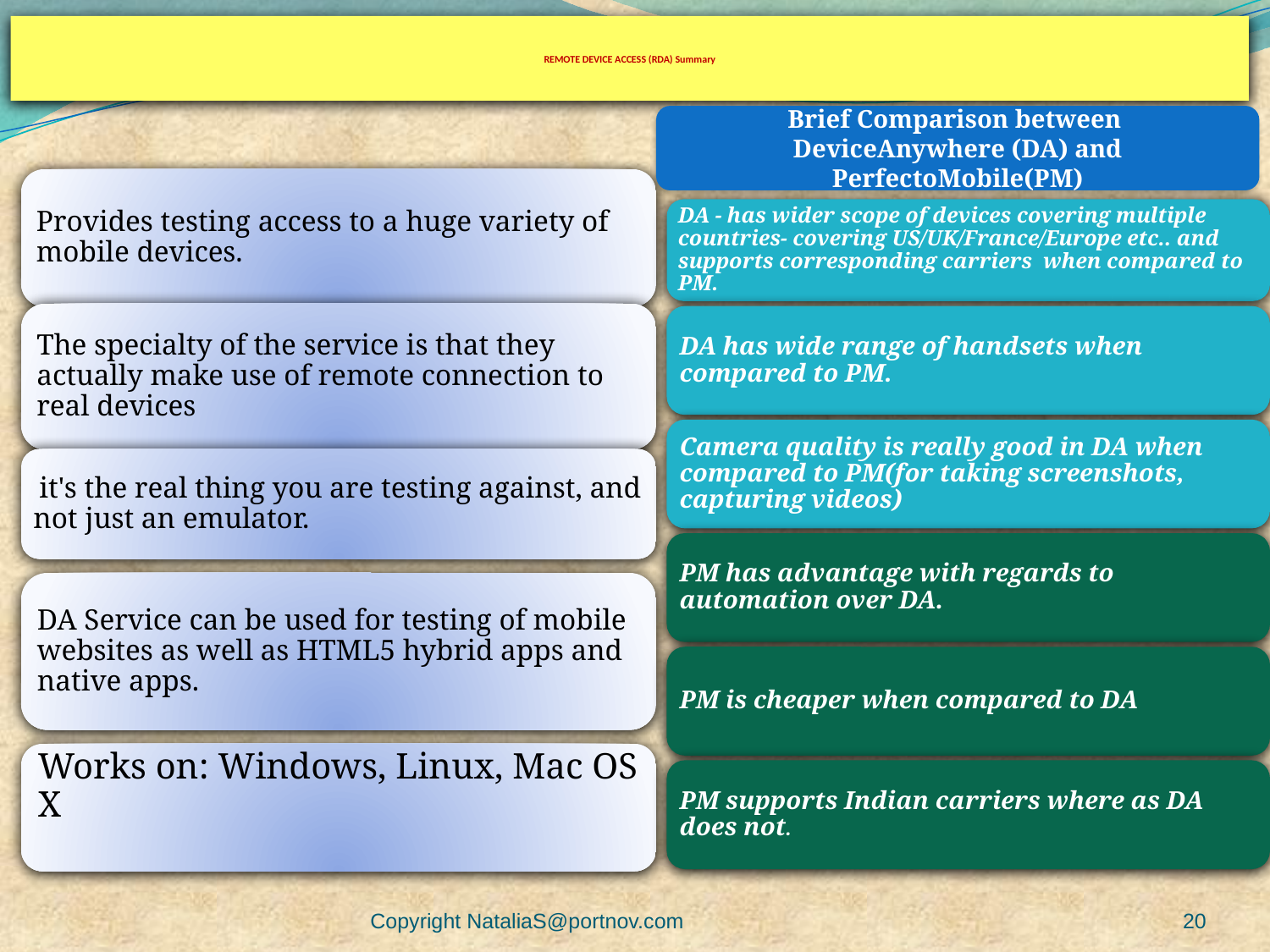

# REMOTE DEVICE ACCESS (RDA) Summary
Brief Comparison between
DeviceAnywhere (DA) and PerfectoMobile(PM)
Provides testing access to a huge variety of mobile devices.
The specialty of the service is that they actually make use of remote connection to real devices
 it's the real thing you are testing against, and not just an emulator.
DA Service can be used for testing of mobile websites as well as HTML5 hybrid apps and native apps.
Works on: Windows, Linux, Mac OS X
DA - has wider scope of devices covering multiple countries- covering US/UK/France/Europe etc.. and supports corresponding carriers  when compared to PM.
DA has wide range of handsets when compared to PM.
Camera quality is really good in DA when compared to PM(for taking screenshots, capturing videos)
PM has advantage with regards to automation over DA.
PM is cheaper when compared to DA
PM supports Indian carriers where as DA does not.
Copyright NataliaS@portnov.com
20